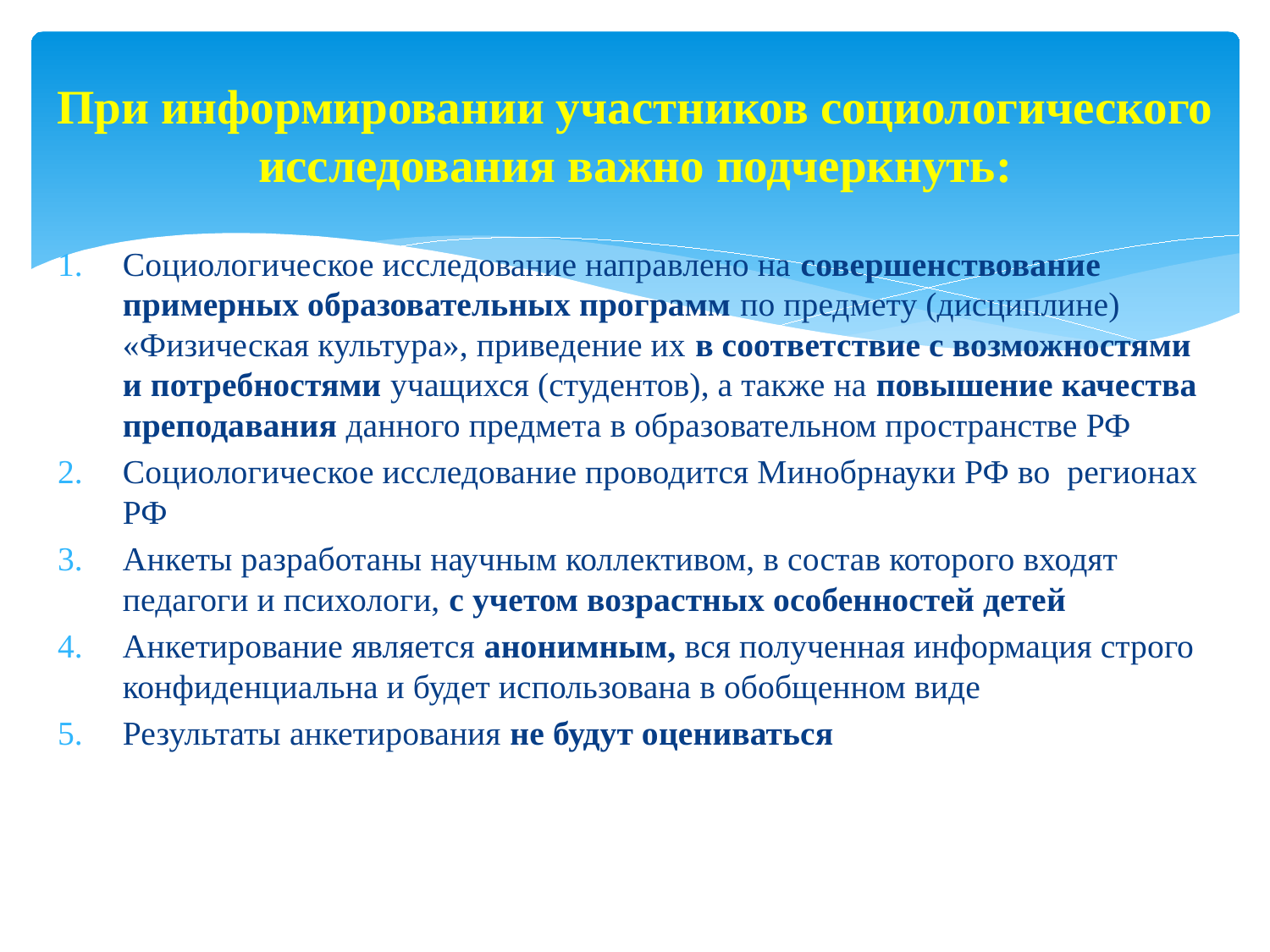

# При информировании участников социологического исследования важно подчеркнуть:
Социологическое исследование направлено на совершенствование примерных образовательных программ по предмету (дисциплине) «Физическая культура», приведение их в соответствие с возможностями и потребностями учащихся (студентов), а также на повышение качества преподавания данного предмета в образовательном пространстве РФ
Социологическое исследование проводится Минобрнауки РФ во  регионах РФ
Анкеты разработаны научным коллективом, в состав которого входят педагоги и психологи, с учетом возрастных особенностей детей
Анкетирование является анонимным, вся полученная информация строго конфиденциальна и будет использована в обобщенном виде
Результаты анкетирования не будут оцениваться